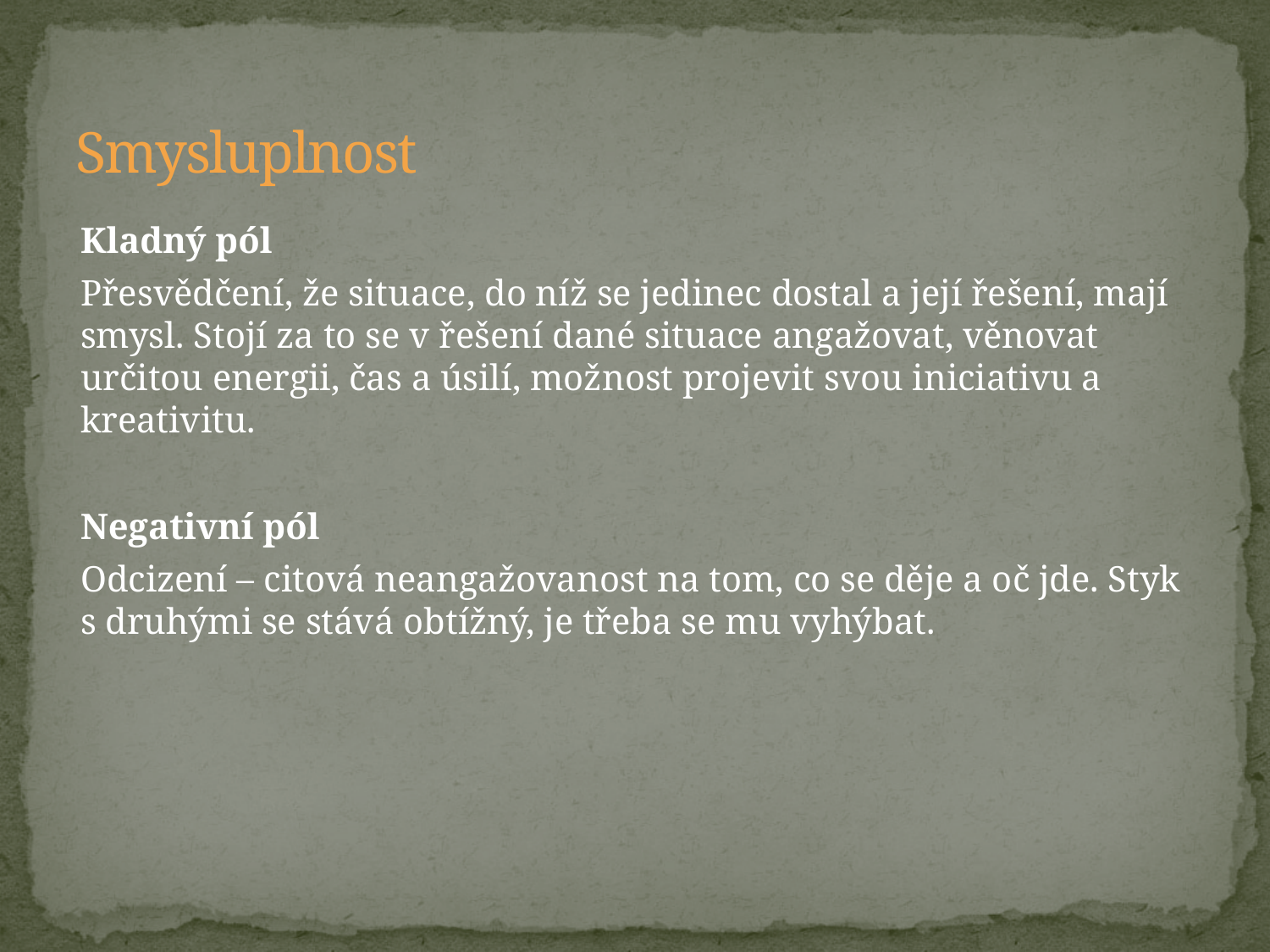

# Smysluplnost
	Kladný pól
	Přesvědčení, že situace, do níž se jedinec dostal a její řešení, mají smysl. Stojí za to se v řešení dané situace angažovat, věnovat určitou energii, čas a úsilí, možnost projevit svou iniciativu a kreativitu.

	Negativní pól
	Odcizení – citová neangažovanost na tom, co se děje a oč jde. Styk s druhými se stává obtížný, je třeba se mu vyhýbat.